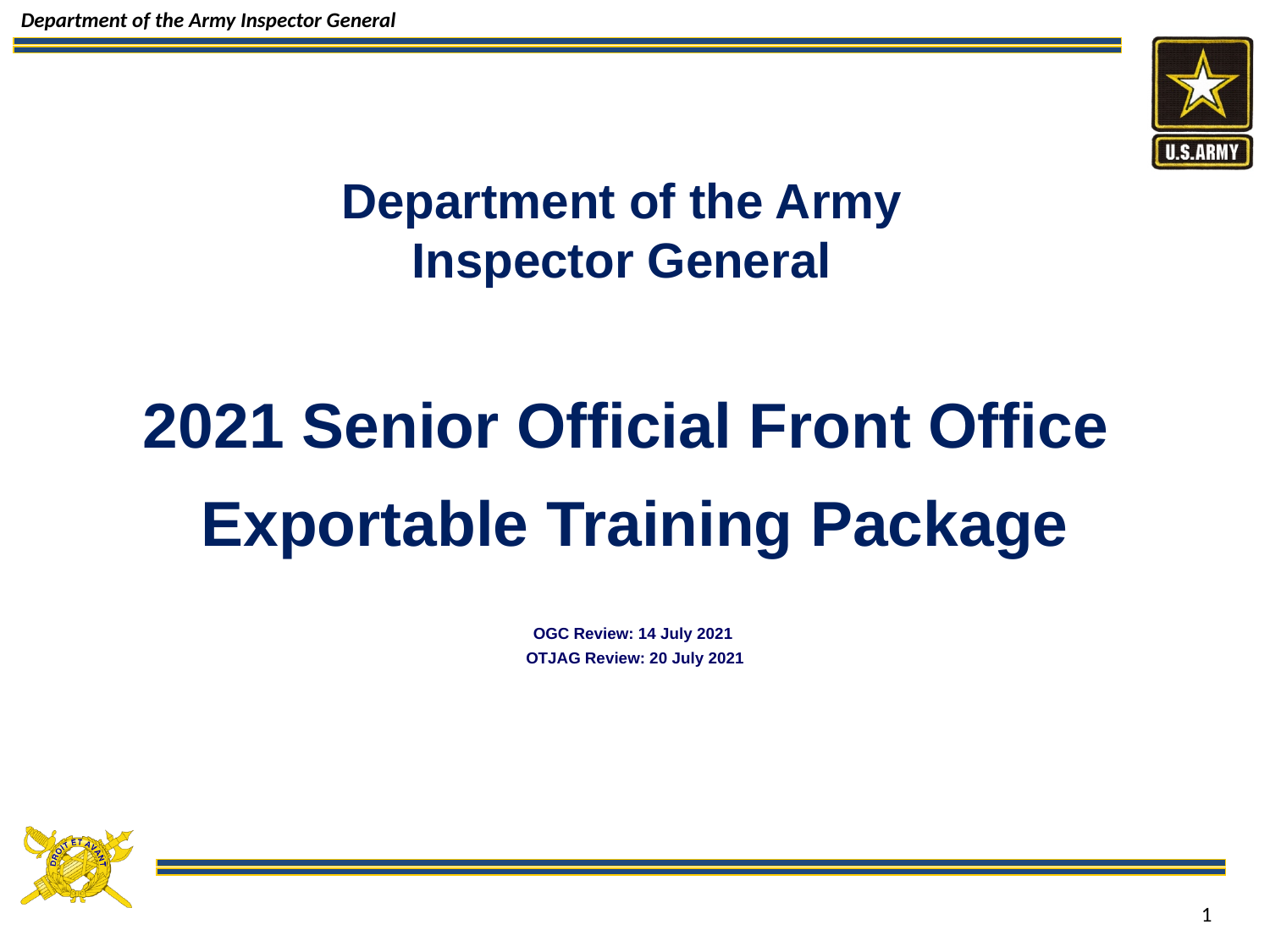

Department of the Army Inspector General
2021 Senior Official Front Office
Exportable Training Package

OGC Review: 14 July 2021
OTJAG Review: 20 July 2021